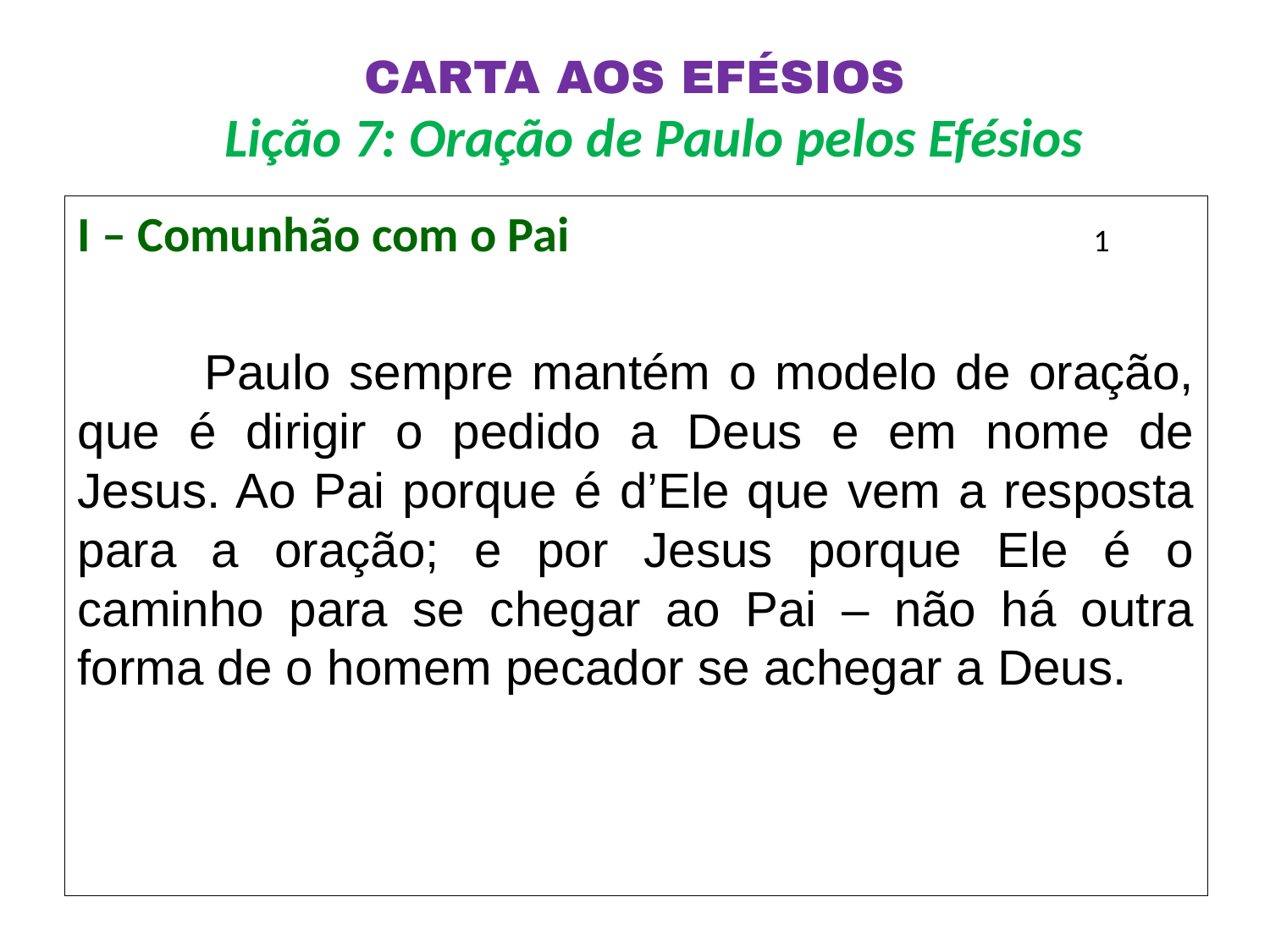

# CARTA AOS EFÉSIOS Lição 7: Oração de Paulo pelos Efésios
I – Comunhão com o Pai				    	1

	Paulo sempre mantém o modelo de oração, que é dirigir o pedido a Deus e em nome de Jesus. Ao Pai porque é d’Ele que vem a resposta para a oração; e por Jesus porque Ele é o caminho para se chegar ao Pai – não há outra forma de o homem pecador se achegar a Deus.